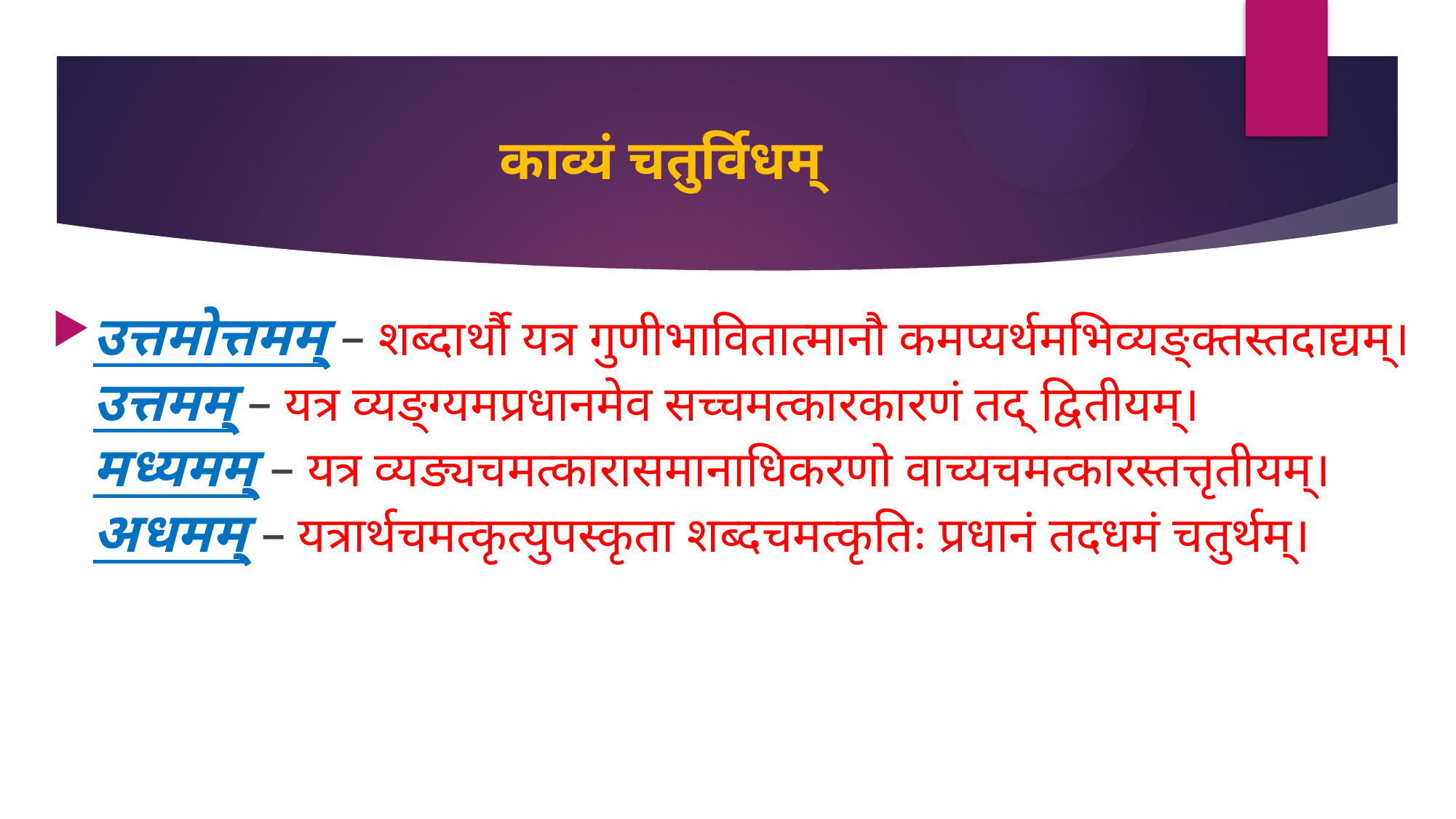

# काव्यं चतुर्विधम्
उत्तमोत्तमम् – शब्दार्थौ यत्र गुणीभावितात्मानौ कमप्यर्थमभिव्यङ्क्तस्तदाद्यम्।
उत्तमम् – यत्र व्यङ्ग्यमप्रधानमेव सच्चमत्कारकारणं तद् द्वितीयम्।
मध्यमम् – यत्र व्यङ्यचमत्कारासमानाधिकरणो वाच्यचमत्कारस्तत्तृतीयम्।
अधमम् – यत्रार्थचमत्कृत्युपस्कृता शब्दचमत्कृतिः प्रधानं तदधमं चतुर्थम्।